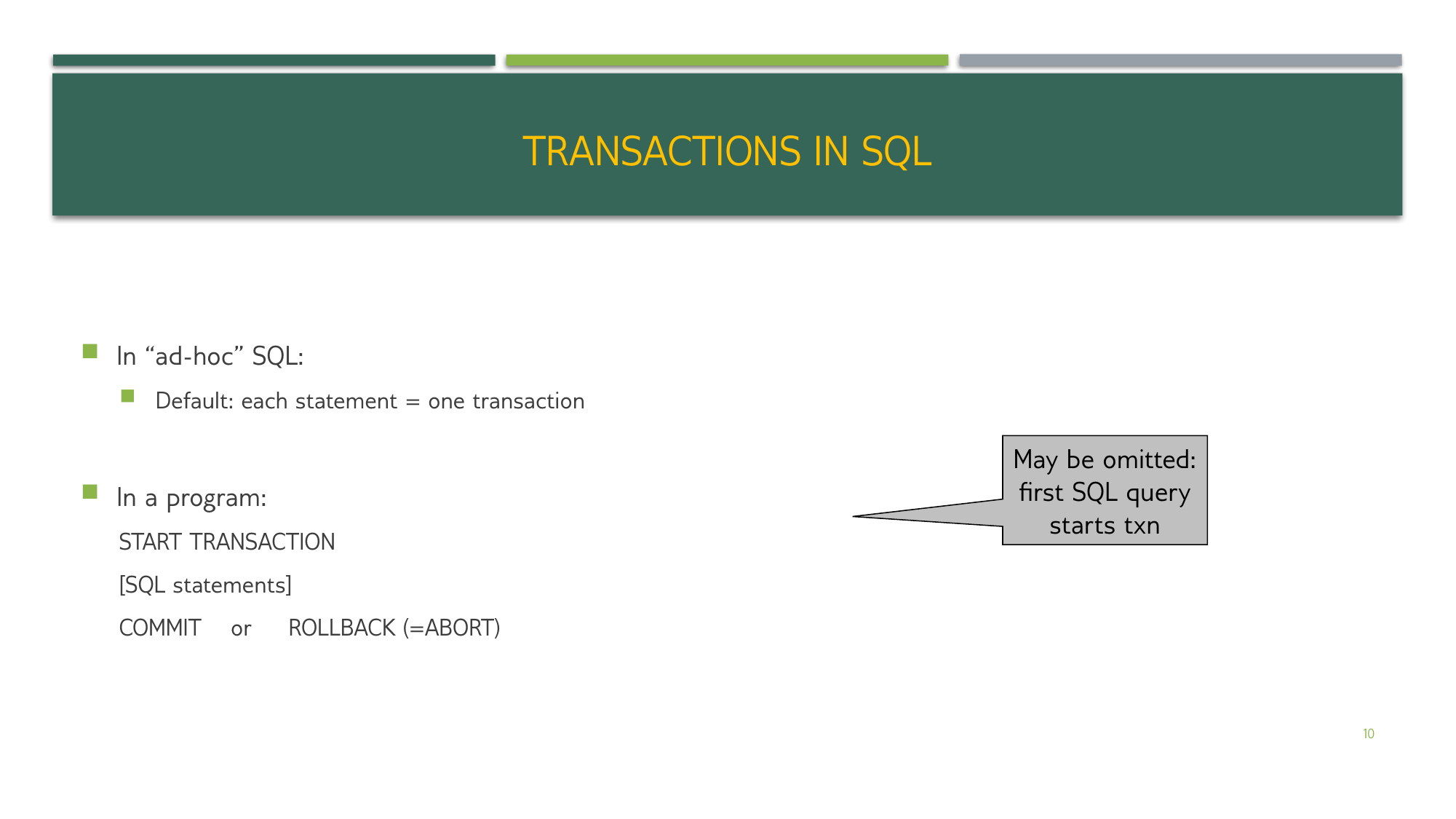

# Transactions in SQL
In “ad-hoc” SQL:
Default: each statement = one transaction

In a program:
START TRANSACTION
[SQL statements]
COMMIT    or     ROLLBACK (=ABORT)
May be omitted:
first SQL query
starts txn
10